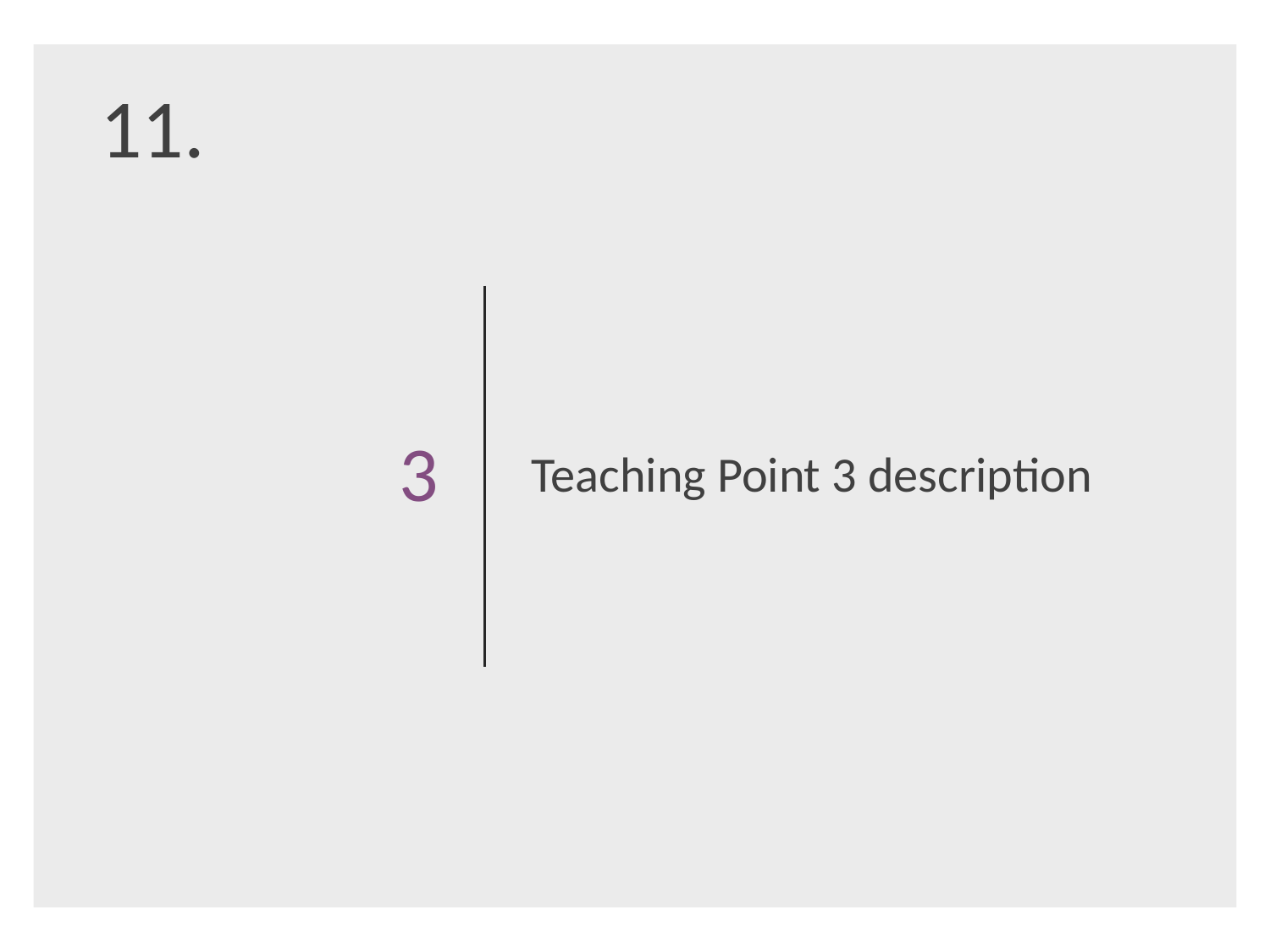

11.
# 3
Teaching Point 3 description